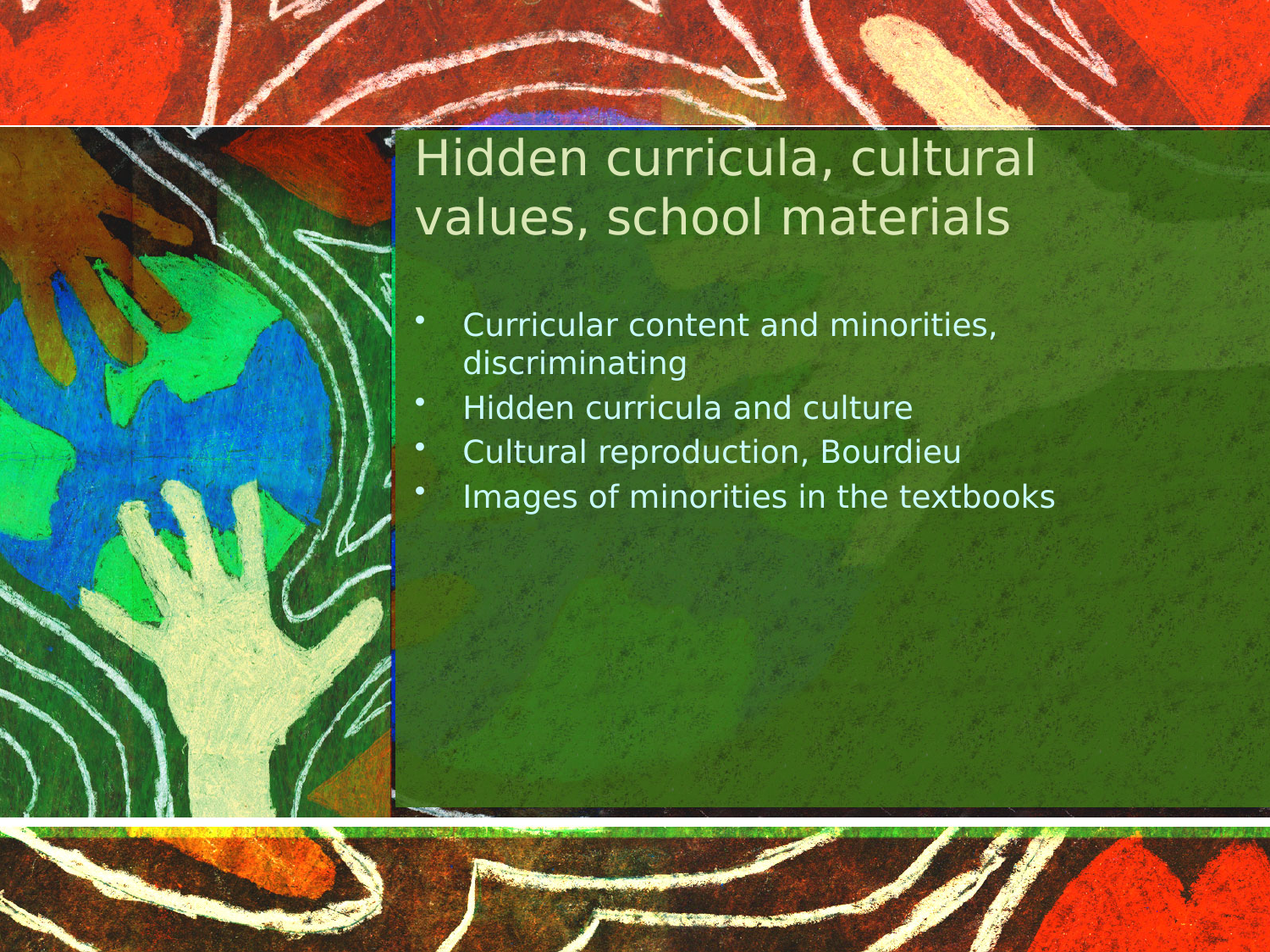

# Hidden curricula, cultural values, school materials

Curricular content and minorities, discriminating
Hidden curricula and culture
Cultural reproduction, Bourdieu
Images of minorities in the textbooks